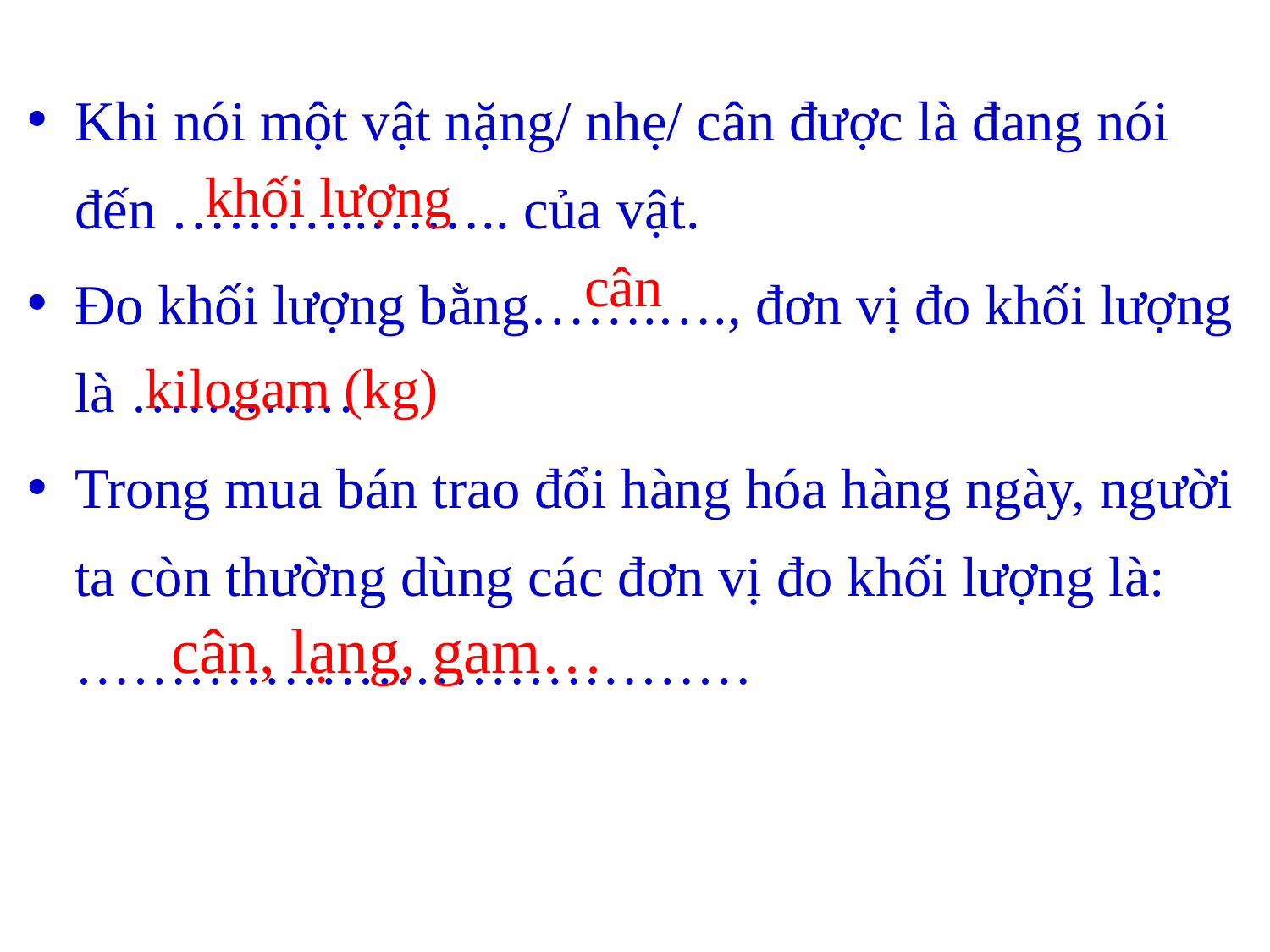

Khi nói một vật nặng/ nhẹ/ cân được là đang nói đến ………..…….. của vật.
Đo khối lượng bằng…….…., đơn vị đo khối lượng là …………
Trong mua bán trao đổi hàng hóa hàng ngày, người ta còn thường dùng các đơn vị đo khối lượng là:………………………………
khối lượng
cân
kilogam (kg)
cân, lạng, gam…